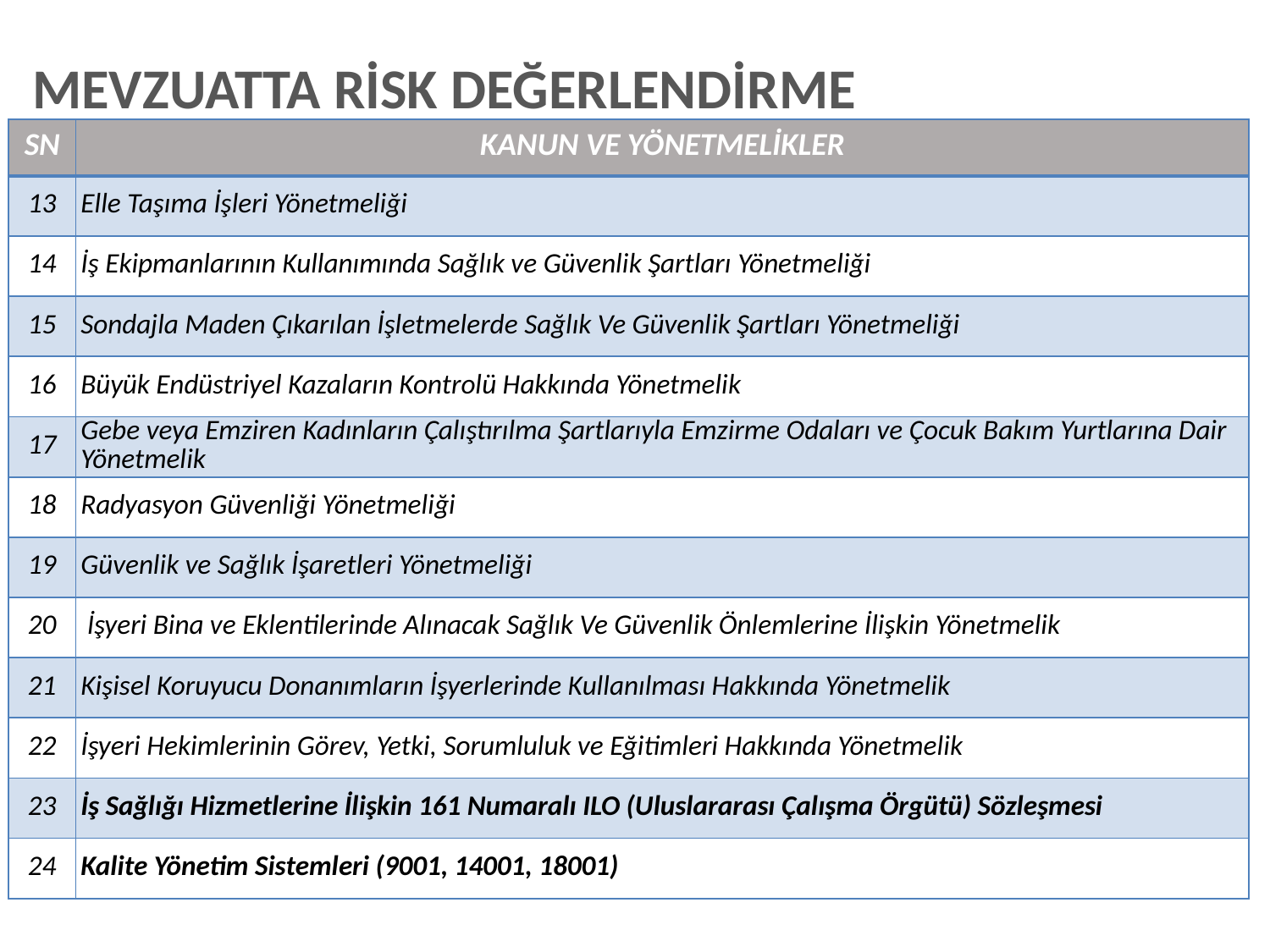

MEVZUATTA RİSK DEĞERLENDİRME
| SN | KANUN VE YÖNETMELİKLER |
| --- | --- |
| 13 | Elle Taşıma İşleri Yönetmeliği |
| 14 | İş Ekipmanlarının Kullanımında Sağlık ve Güvenlik Şartları Yönetmeliği |
| 15 | Sondajla Maden Çıkarılan İşletmelerde Sağlık Ve Güvenlik Şartları Yönetmeliği |
| 16 | Büyük Endüstriyel Kazaların Kontrolü Hakkında Yönetmelik |
| 17 | Gebe veya Emziren Kadınların Çalıştırılma Şartlarıyla Emzirme Odaları ve Çocuk Bakım Yurtlarına Dair Yönetmelik |
| 18 | Radyasyon Güvenliği Yönetmeliği |
| 19 | Güvenlik ve Sağlık İşaretleri Yönetmeliği |
| 20 | İşyeri Bina ve Eklentilerinde Alınacak Sağlık Ve Güvenlik Önlemlerine İlişkin Yönetmelik |
| 21 | Kişisel Koruyucu Donanımların İşyerlerinde Kullanılması Hakkında Yönetmelik |
| 22 | İşyeri Hekimlerinin Görev, Yetki, Sorumluluk ve Eğitimleri Hakkında Yönetmelik |
| 23 | İş Sağlığı Hizmetlerine İlişkin 161 Numaralı ILO (Uluslararası Çalışma Örgütü) Sözleşmesi |
| 24 | Kalite Yönetim Sistemleri (9001, 14001, 18001) |